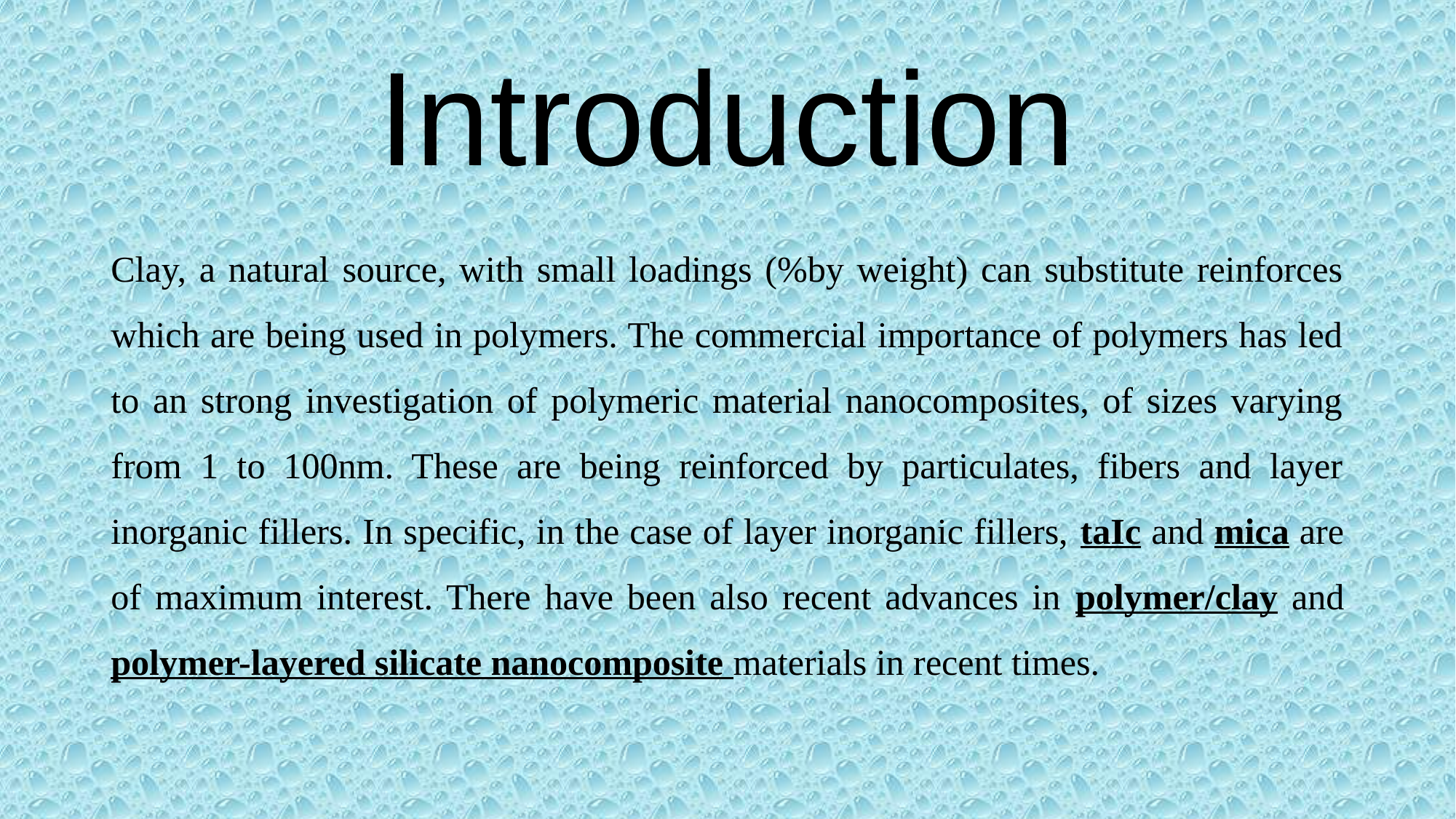

# Introduction
Clay, a natural source, with small loadings (%by weight) can substitute reinforces which are being used in polymers. The commercial importance of polymers has led to an strong investigation of polymeric material nanocomposites, of sizes varying from 1 to 100nm. These are being reinforced by particulates, fibers and layer inorganic fillers. In specific, in the case of layer inorganic fillers, taIc and mica are of maximum interest. There have been also recent advances in polymer/clay and polymer-layered silicate nanocomposite materials in recent times.